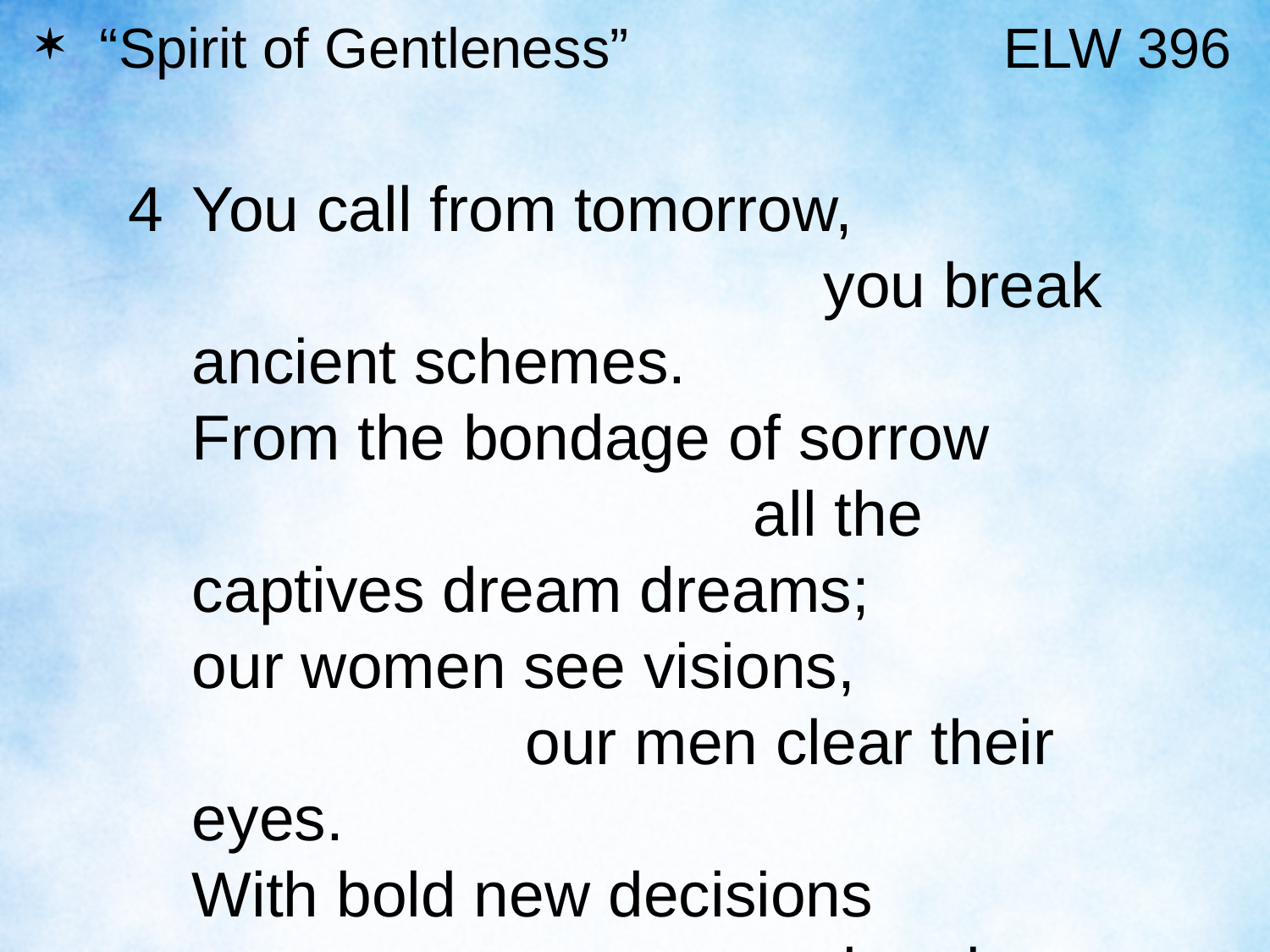

“Spirit of Gentleness”                        ELW 396
4	You call from tomorrow,                                                     you break ancient schemes.
	From the bondage of sorrow                                         all the captives dream dreams;
	our women see visions,                                    our men clear their eyes.
	With bold new decisions                                     your people arise.